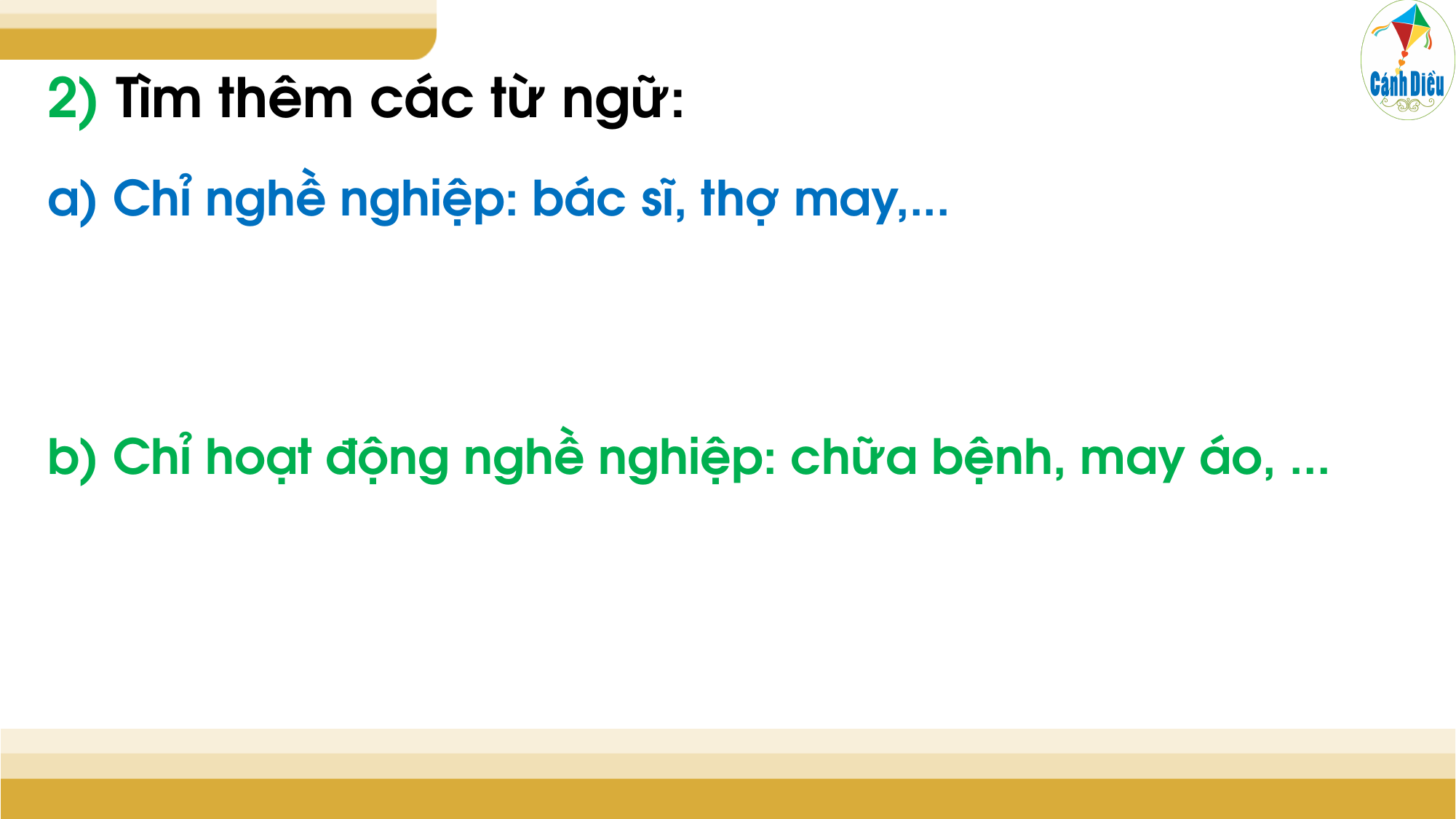

2) Tìm thêm các từ ngữ:
a) Chỉ nghề nghiệp: bác sĩ, thợ may,...
b) Chỉ hoạt động nghề nghiệp: chữa bệnh, may áo, ...